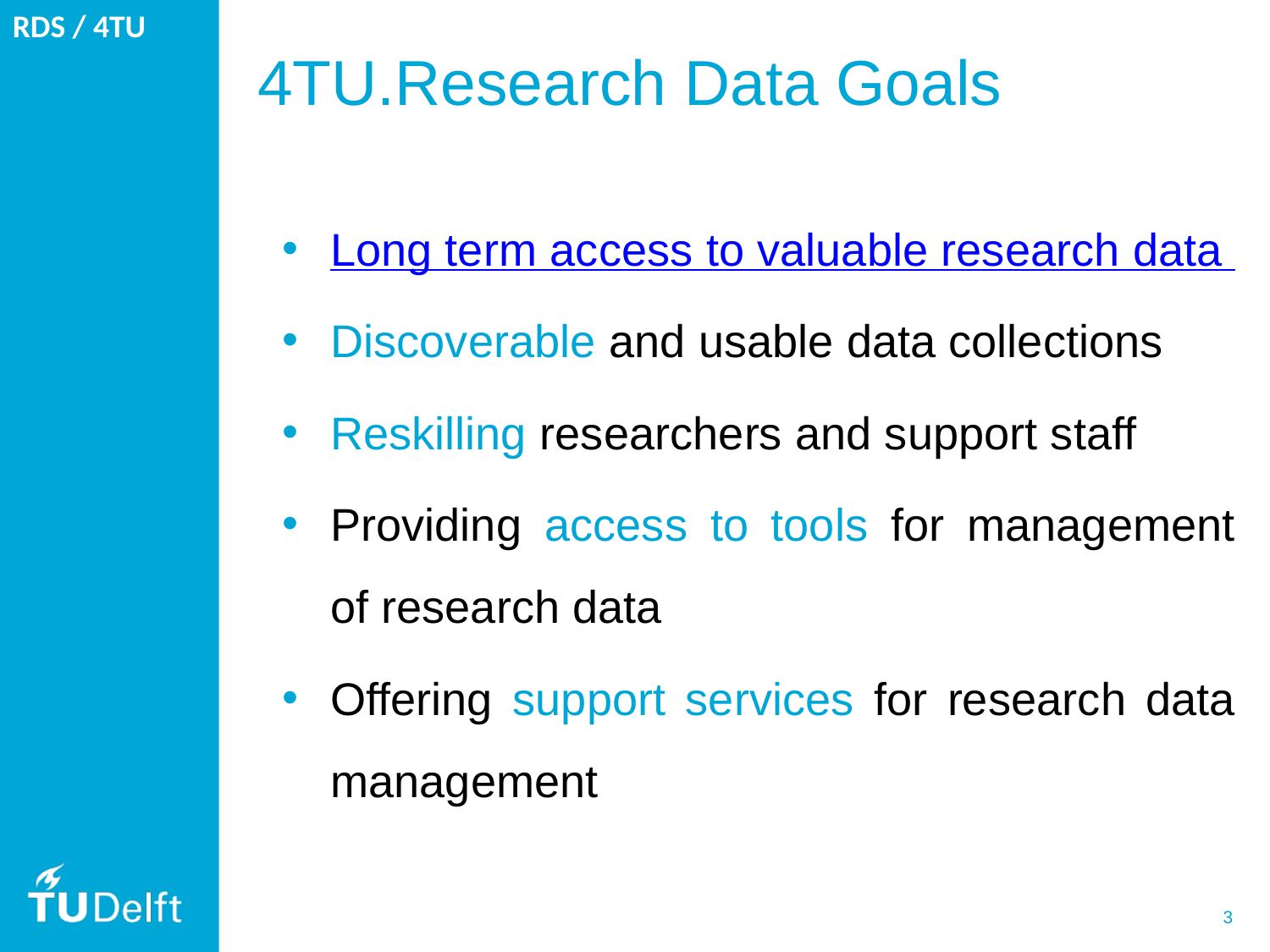

RDS / 4TU
# 4TU.Research Data Goals
Long term access to valuable research data
Discoverable and usable data collections
Reskilling researchers and support staff
Providing access to tools for management of research data
Offering support services for research data management